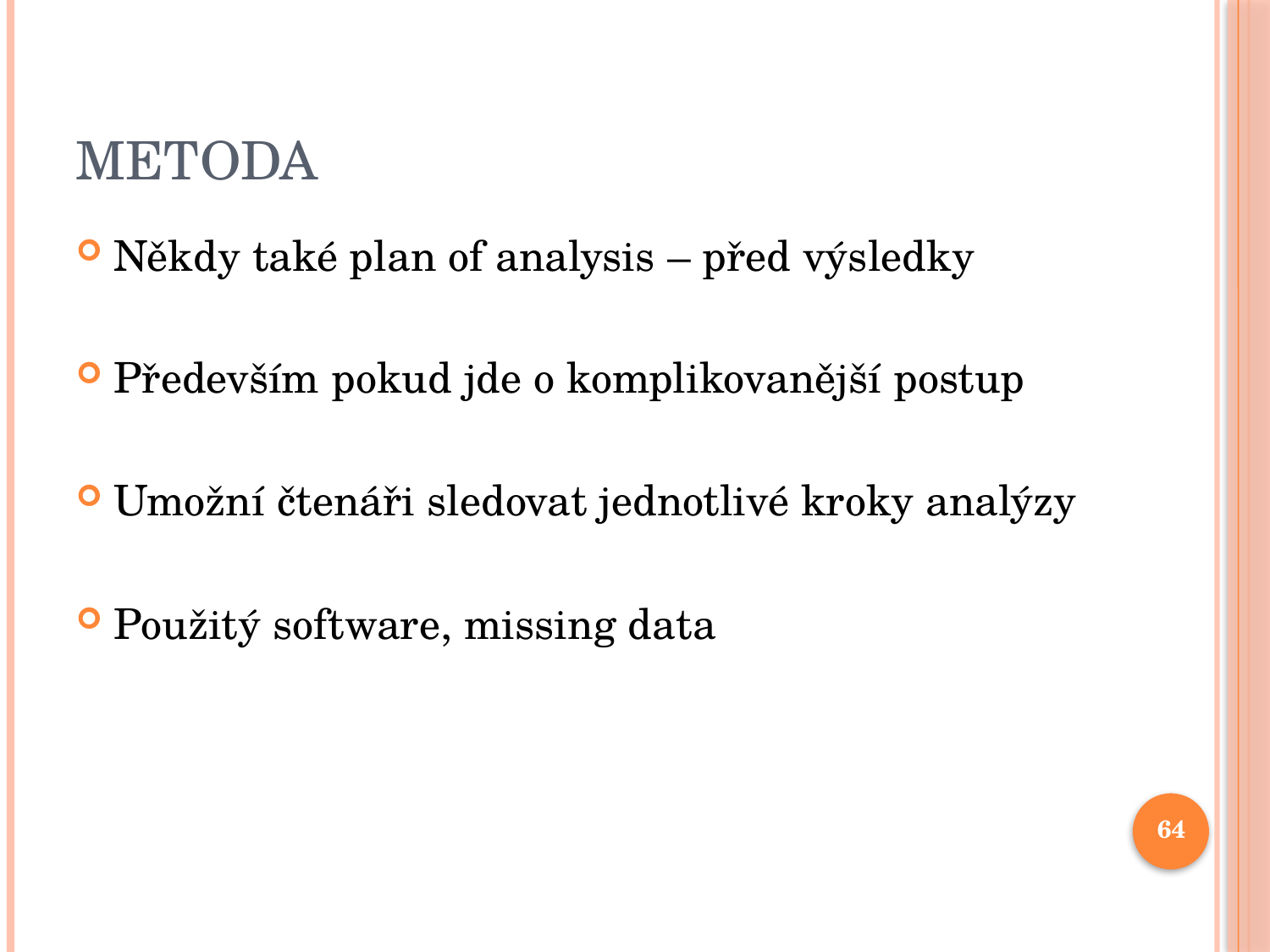

# Metoda
Někdy také plan of analysis – před výsledky

Především pokud jde o komplikovanější postup

Umožní čtenáři sledovat jednotlivé kroky analýzy

Použitý software, missing data

64